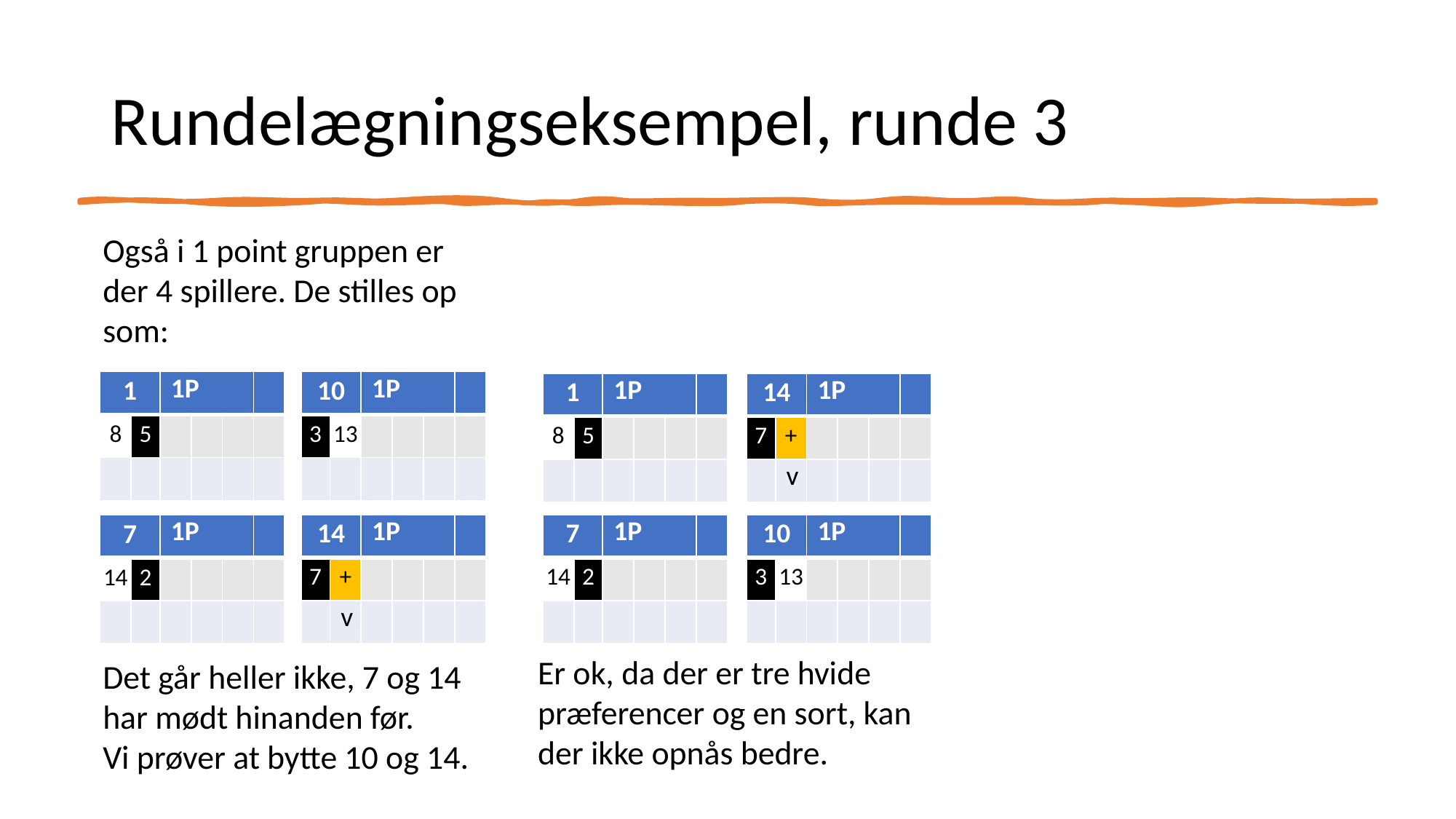

# Rundelægningseksempel, runde 3

Også i 1 point gruppen er der 4 spillere. De stilles op som:
| 1 |  | 1P |  |  |  |
| --- | --- | --- | --- | --- | --- |
| 8 | 5 |  |  |  |  |
|  |  |  |  |  |  |
| 10 |  | 1P |  |  |  |
| --- | --- | --- | --- | --- | --- |
| 3 | 13 |  |  |  |  |
|  |  |  |  |  |  |
| 1 |  | 1P |  |  |  |
| --- | --- | --- | --- | --- | --- |
| 8 | 5 |  |  |  |  |
|  |  |  |  |  |  |
| 14 |  | 1P |  |  |  |
| --- | --- | --- | --- | --- | --- |
| 7 | + |  |  |  |  |
|  | v |  |  |  |  |
| 14 |  | 1P |  |  |  |
| --- | --- | --- | --- | --- | --- |
| 7 | + |  |  |  |  |
|  | v |  |  |  |  |
| 7 |  | 1P |  |  |  |
| --- | --- | --- | --- | --- | --- |
| 14 | 2 |  |  |  |  |
|  |  |  |  |  |  |
| 10 |  | 1P |  |  |  |
| --- | --- | --- | --- | --- | --- |
| 3 | 13 |  |  |  |  |
|  |  |  |  |  |  |
| 7 |  | 1P |  |  |  |
| --- | --- | --- | --- | --- | --- |
| 14 | 2 |  |  |  |  |
|  |  |  |  |  |  |
Er ok, da der er tre hvide præferencer og en sort, kan der ikke opnås bedre.
Det går heller ikke, 7 og 14 har mødt hinanden før.
Vi prøver at bytte 10 og 14.